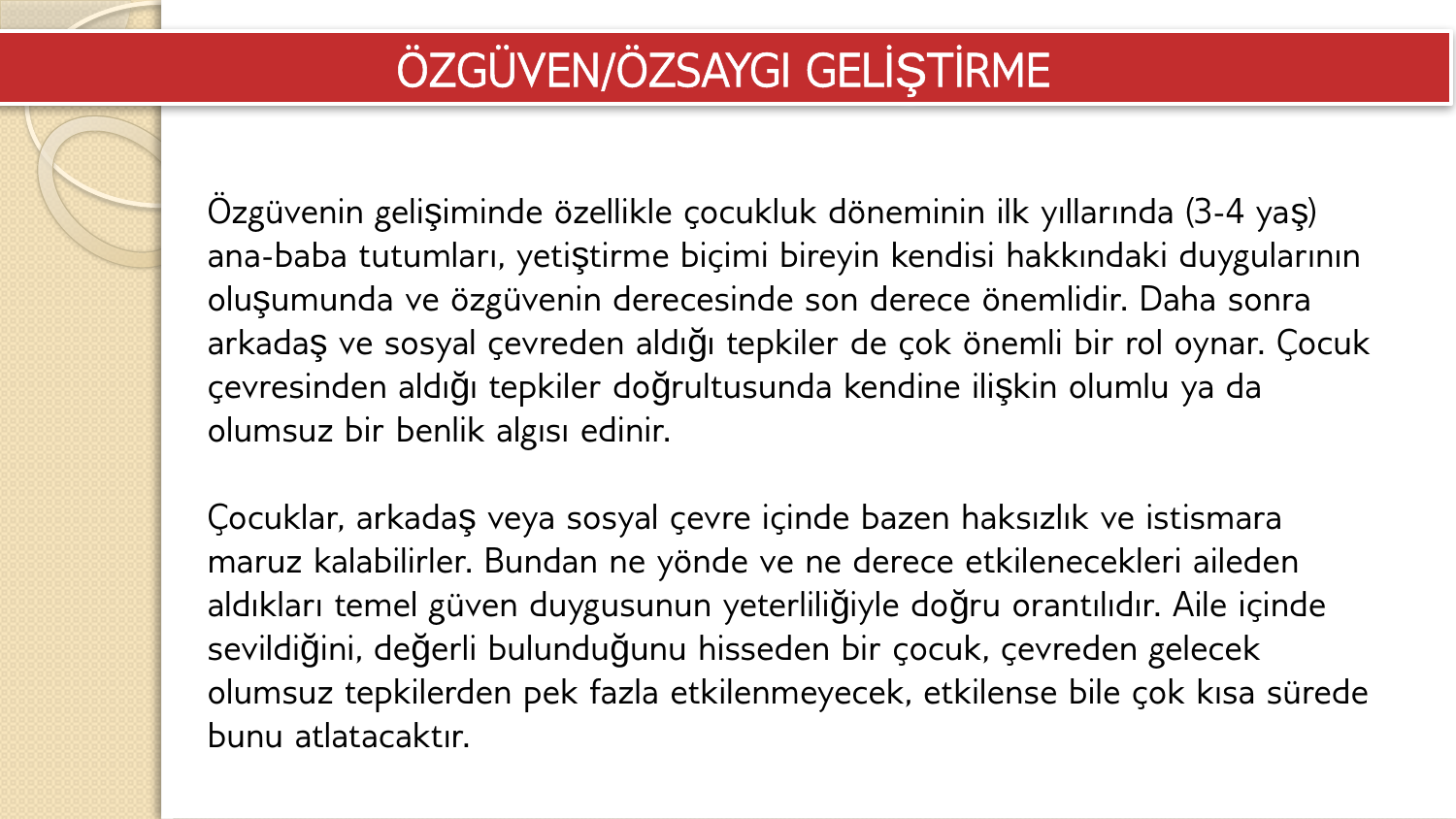

ÖZGÜVEN/ÖZSAYGI GELİŞTİRME
Özgüvenin gelişiminde özellikle çocukluk döneminin ilk yıllarında (3-4 yaş) ana-baba tutumları, yetiştirme biçimi bireyin kendisi hakkındaki duygularının oluşumunda ve özgüvenin derecesinde son derece önemlidir. Daha sonra arkadaş ve sosyal çevreden aldığı tepkiler de çok önemli bir rol oynar. Çocuk çevresinden aldığı tepkiler doğrultusunda kendine ilişkin olumlu ya da olumsuz bir benlik algısı edinir.

Çocuklar, arkadaş veya sosyal çevre içinde bazen haksızlık ve istismara maruz kalabilirler. Bundan ne yönde ve ne derece etkilenecekleri aileden aldıkları temel güven duygusunun yeterliliğiyle doğru orantılıdır. Aile içinde sevildiğini, değerli bulunduğunu hisseden bir çocuk, çevreden gelecek olumsuz tepkilerden pek fazla etkilenmeyecek, etkilense bile çok kısa sürede bunu atlatacaktır.